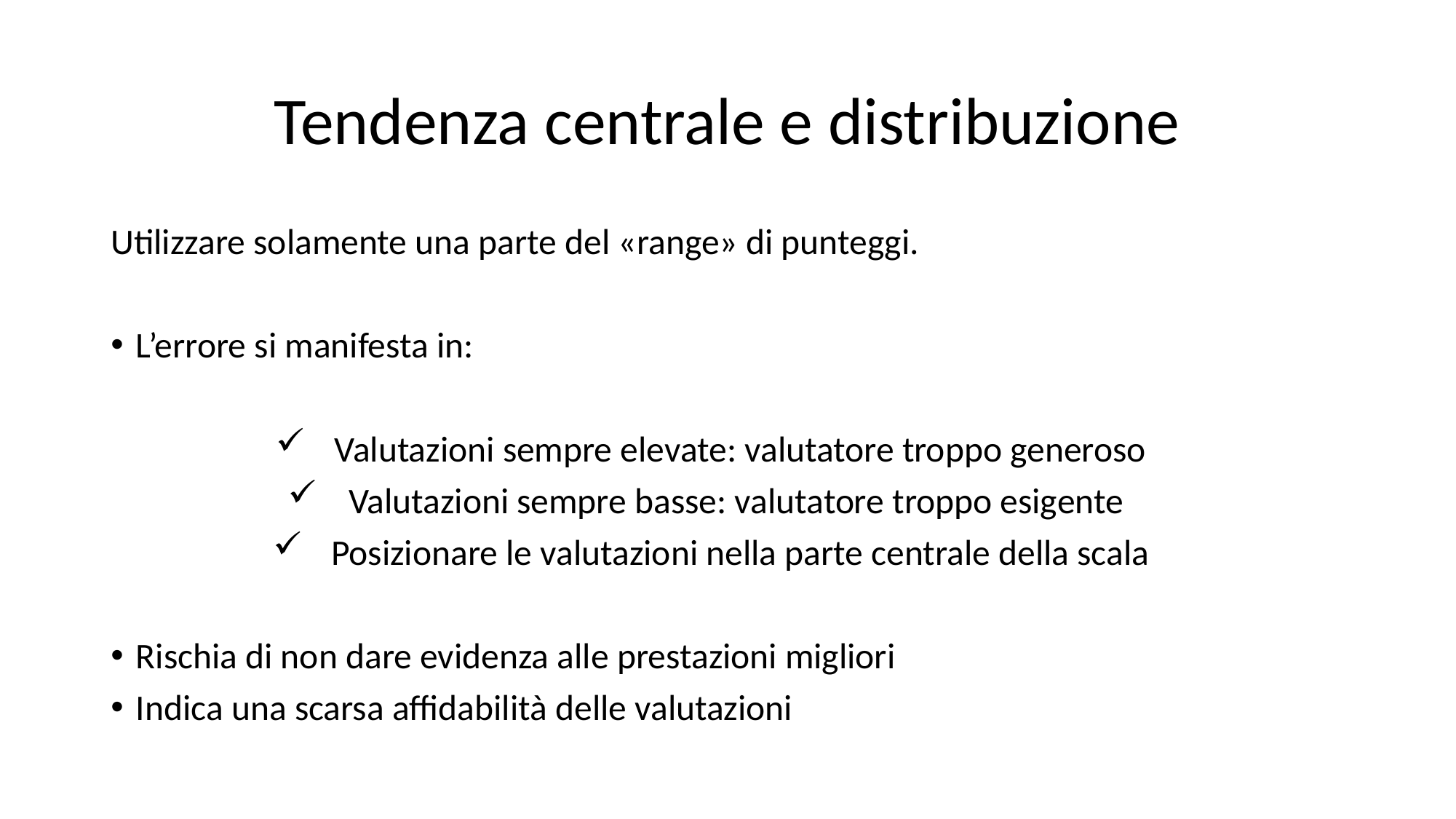

# Tendenza centrale e distribuzione
Utilizzare solamente una parte del «range» di punteggi.

L’errore si manifesta in:

Valutazioni sempre elevate: valutatore troppo generoso
Valutazioni sempre basse: valutatore troppo esigente
Posizionare le valutazioni nella parte centrale della scala

Rischia di non dare evidenza alle prestazioni migliori
Indica una scarsa affidabilità delle valutazioni